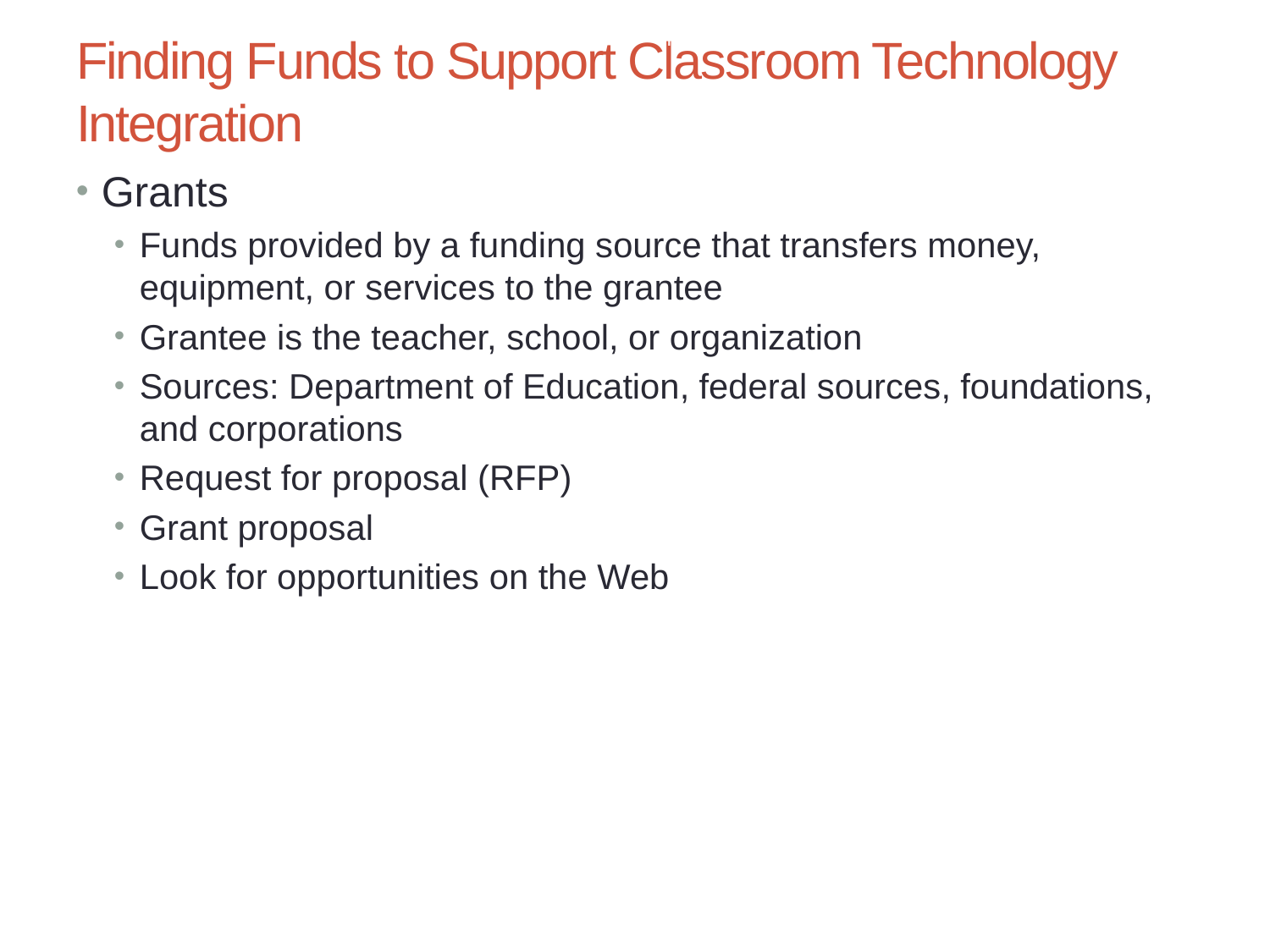

Chapter 7: Evaluating Educational Technology and Integration Strategies
26
# Finding Funds to Support Classroom Technology Integration
Grants
Funds provided by a funding source that transfers money, equipment, or services to the grantee
Grantee is the teacher, school, or organization
Sources: Department of Education, federal sources, foundations, and corporations
Request for proposal (RFP)
Grant proposal
Look for opportunities on the Web